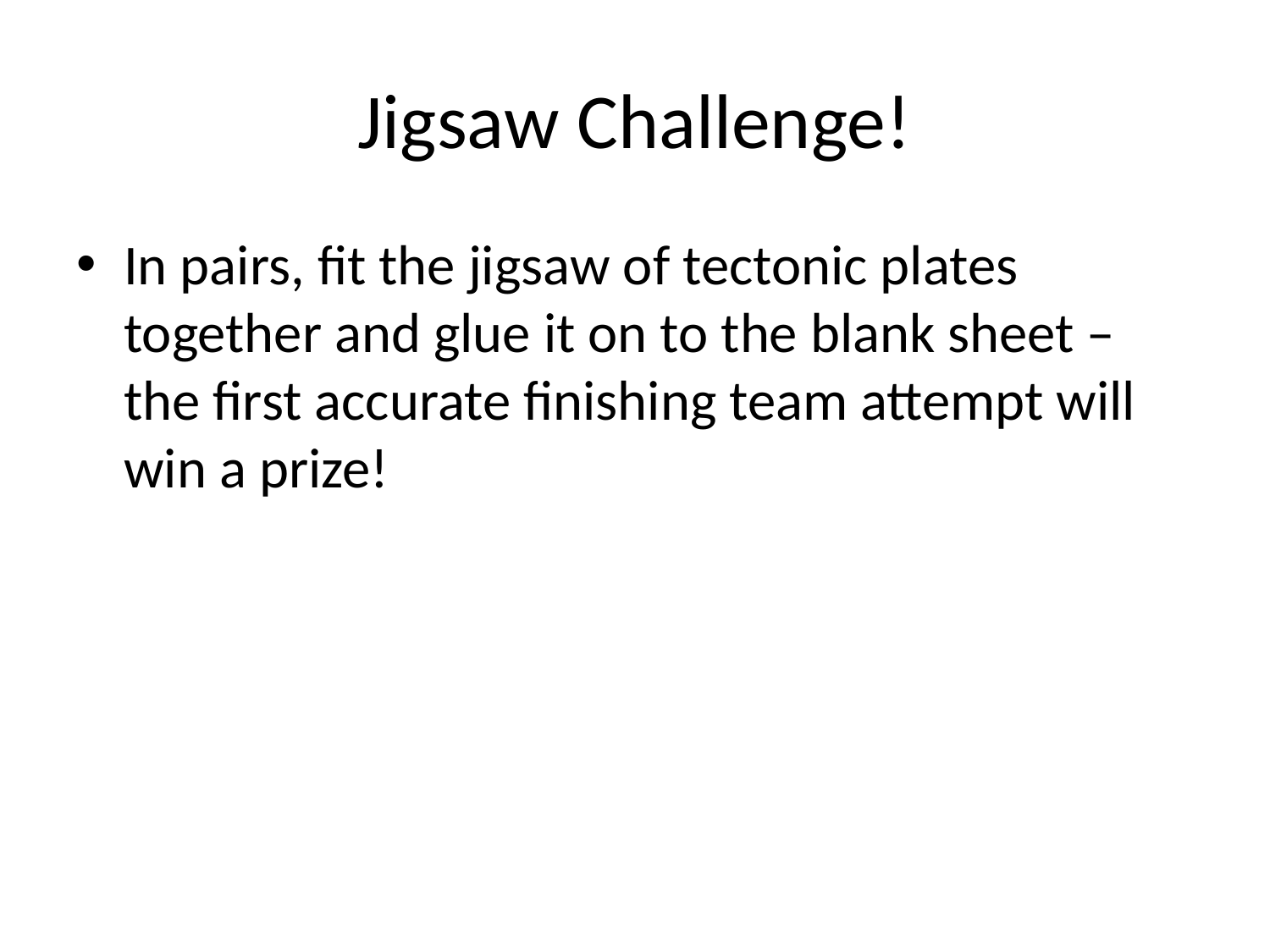

# Jigsaw Challenge!
In pairs, fit the jigsaw of tectonic plates together and glue it on to the blank sheet – the first accurate finishing team attempt will win a prize!